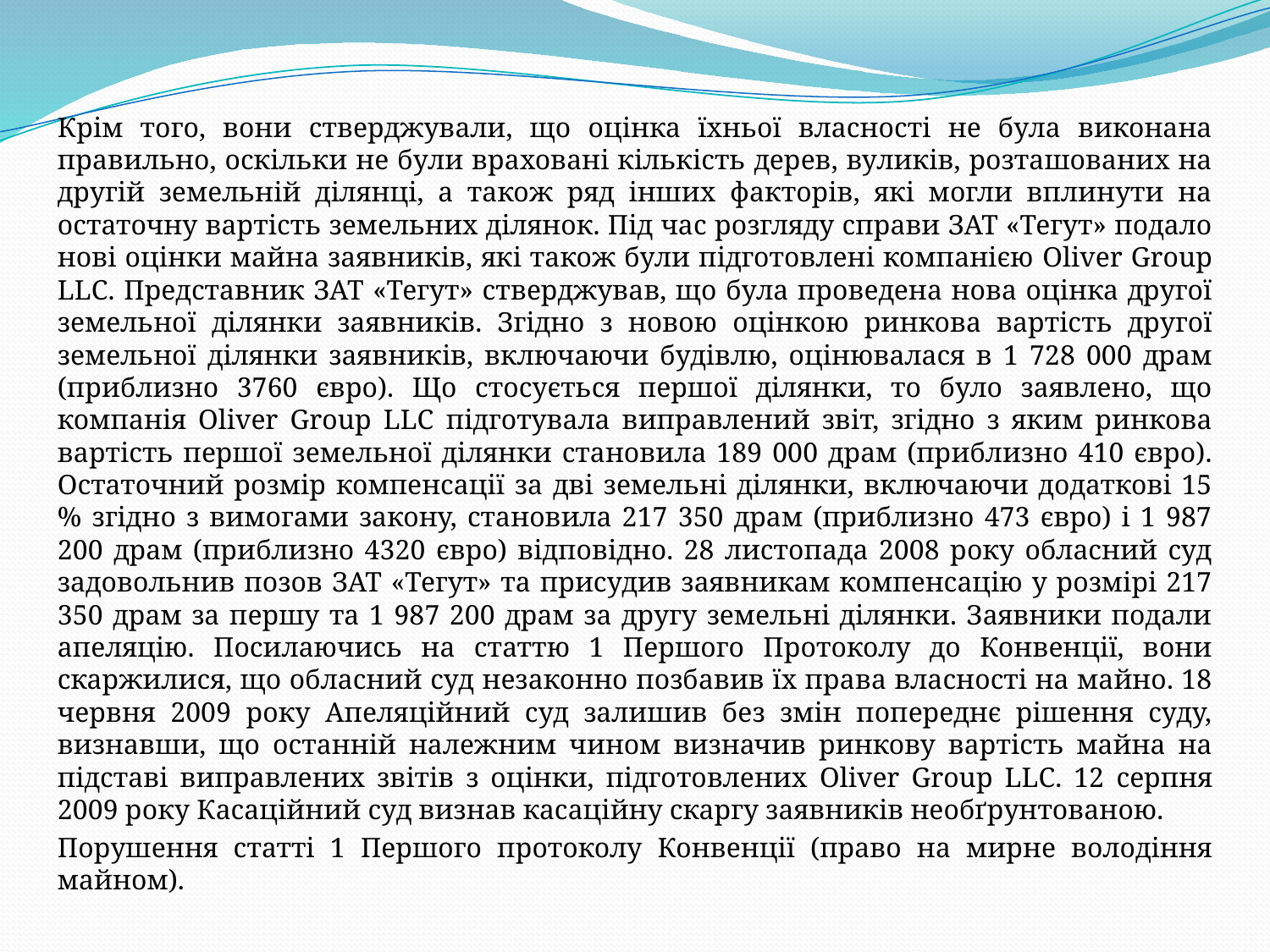

Крім того, вони стверджували, що оцінка їхньої власності не була виконана правильно, оскільки не були враховані кількість дерев, вуликів, розташованих на другій земельній ділянці, а також ряд інших факторів, які могли вплинути на остаточну вартість земельних ділянок. Під час розгляду справи ЗАТ «Тегут» подало нові оцінки майна заявників, які також були підготовлені компанією Oliver Group LLC. Представник ЗАТ «Тегут» стверджував, що була проведена нова оцінка другої земельної ділянки заявників. Згідно з новою оцінкою ринкова вартість другої земельної ділянки заявників, включаючи будівлю, оцінювалася в 1 728 000 драм (приблизно 3760 євро). Що стосується першої ділянки, то було заявлено, що компанія Oliver Group LLC підготувала виправлений звіт, згідно з яким ринкова вартість першої земельної ділянки становила 189 000 драм (приблизно 410 євро). Остаточний розмір компенсації за дві земельні ділянки, включаючи додаткові 15 % згідно з вимогами закону, становила 217 350 драм (приблизно 473 євро) і 1 987 200 драм (приблизно 4320 євро) відповідно. 28 листопада 2008 року обласний суд задовольнив позов ЗАТ «Тегут» та присудив заявникам компенсацію у розмірі 217 350 драм за першу та 1 987 200 драм за другу земельні ділянки. Заявники подали апеляцію. Посилаючись на статтю 1 Першого Протоколу до Конвенції, вони скаржилися, що обласний суд незаконно позбавив їх права власності на майно. 18 червня 2009 року Апеляційний суд залишив без змін попереднє рішення суду, визнавши, що останній належним чином визначив ринкову вартість майна на підставі виправлених звітів з оцінки, підготовлених Oliver Group LLC. 12 серпня 2009 року Касаційний суд визнав касаційну скаргу заявників необґрунтованою.
Порушення статті 1 Першого протоколу Конвенції (право на мирне володіння майном).